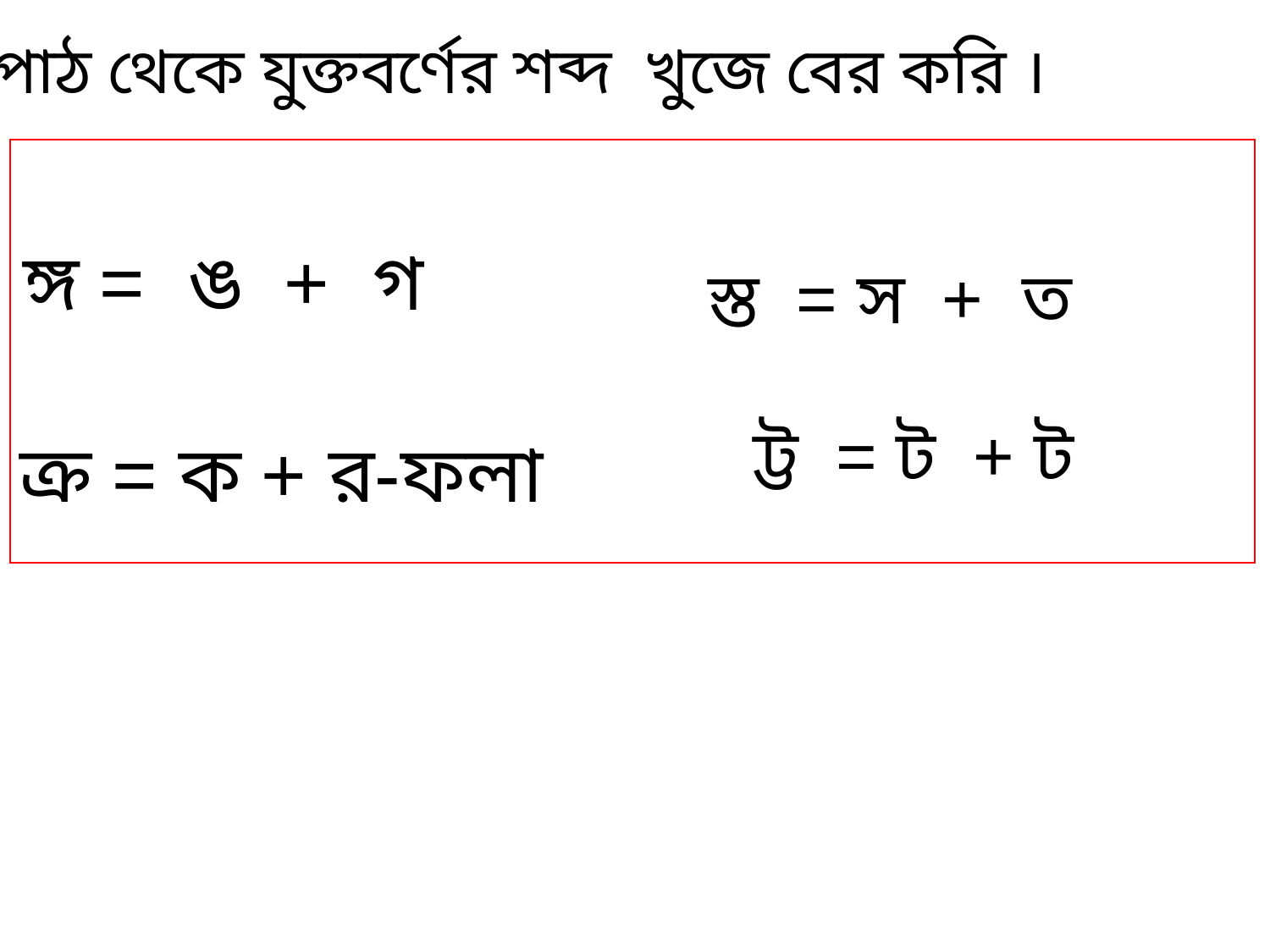

পাঠ থেকে যুক্তবর্ণের শব্দ  খুজে বের করি ।

ঙ্গ =  ঙ  +  গ
স্ত  = স  +  ত
ট্ট  = ট  + ট
ক্র = ক + র-ফলা